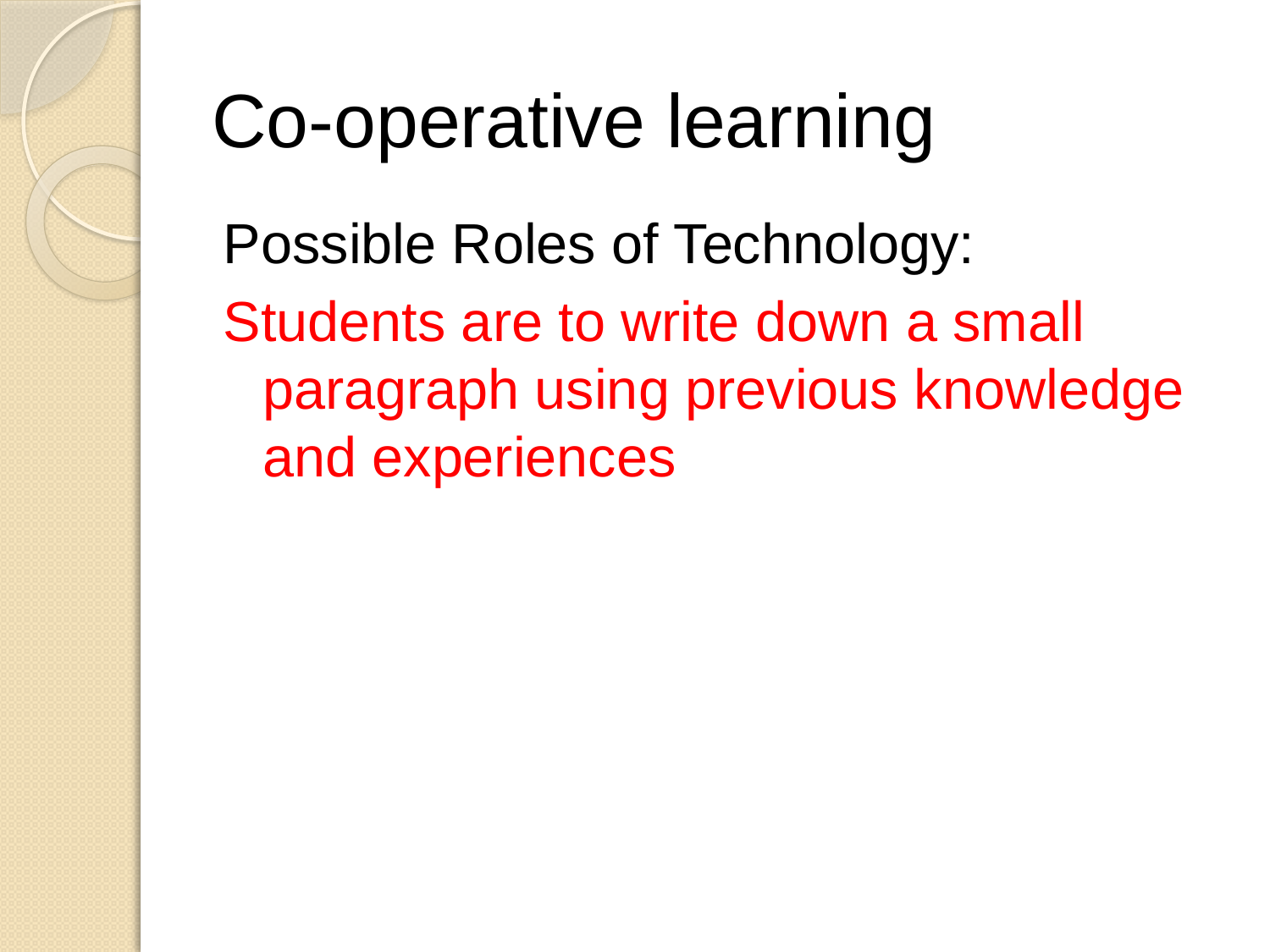

# Co-operative learning
Possible Roles of Technology:
Students are to write down a small paragraph using previous knowledge and experiences